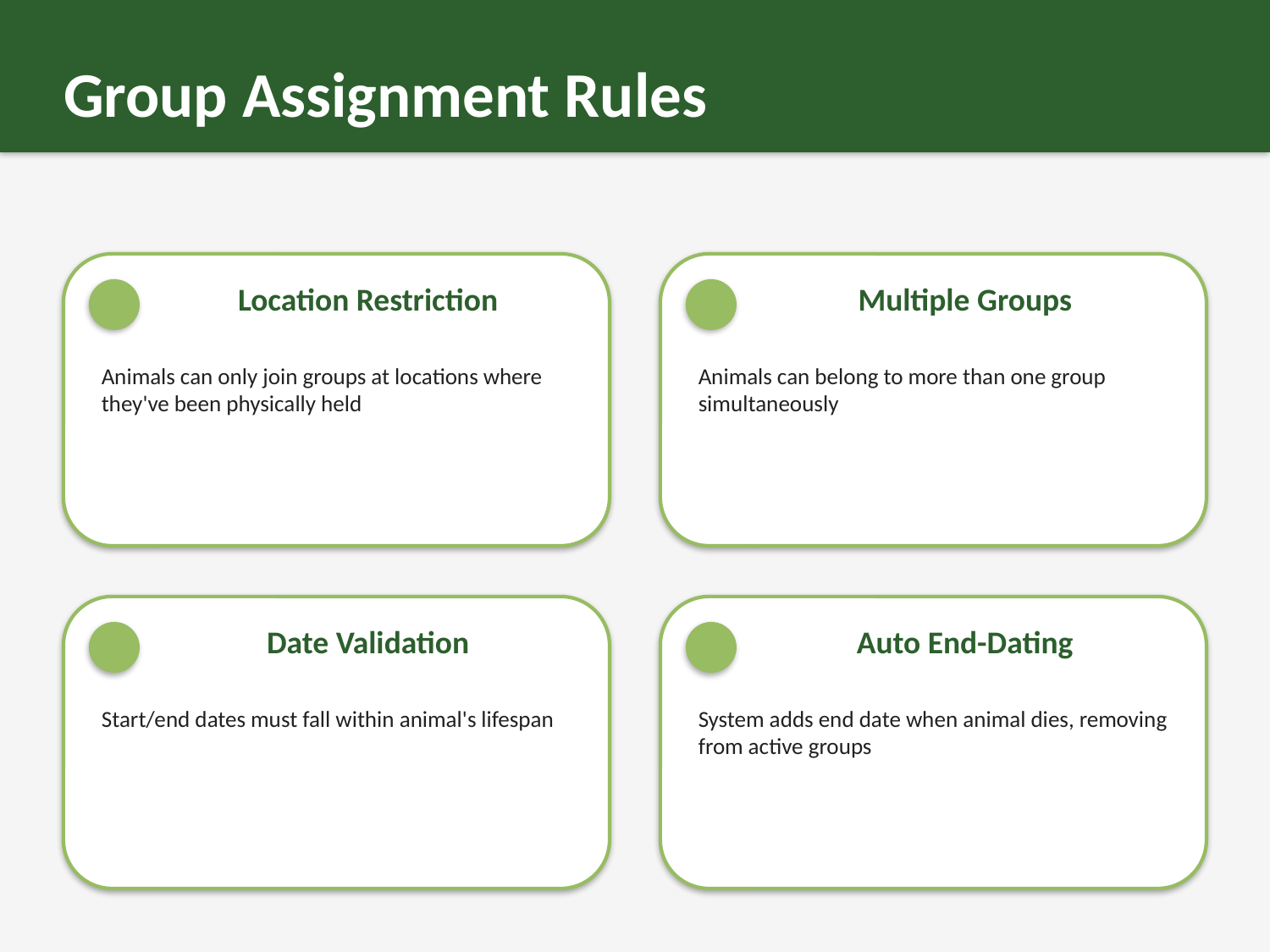

Group Assignment Rules

Location Restriction
Multiple Groups

Animals can only join groups at locations where they've been physically held
Animals can belong to more than one group simultaneously

Date Validation
Auto End-Dating

Start/end dates must fall within animal's lifespan
System adds end date when animal dies, removing from active groups